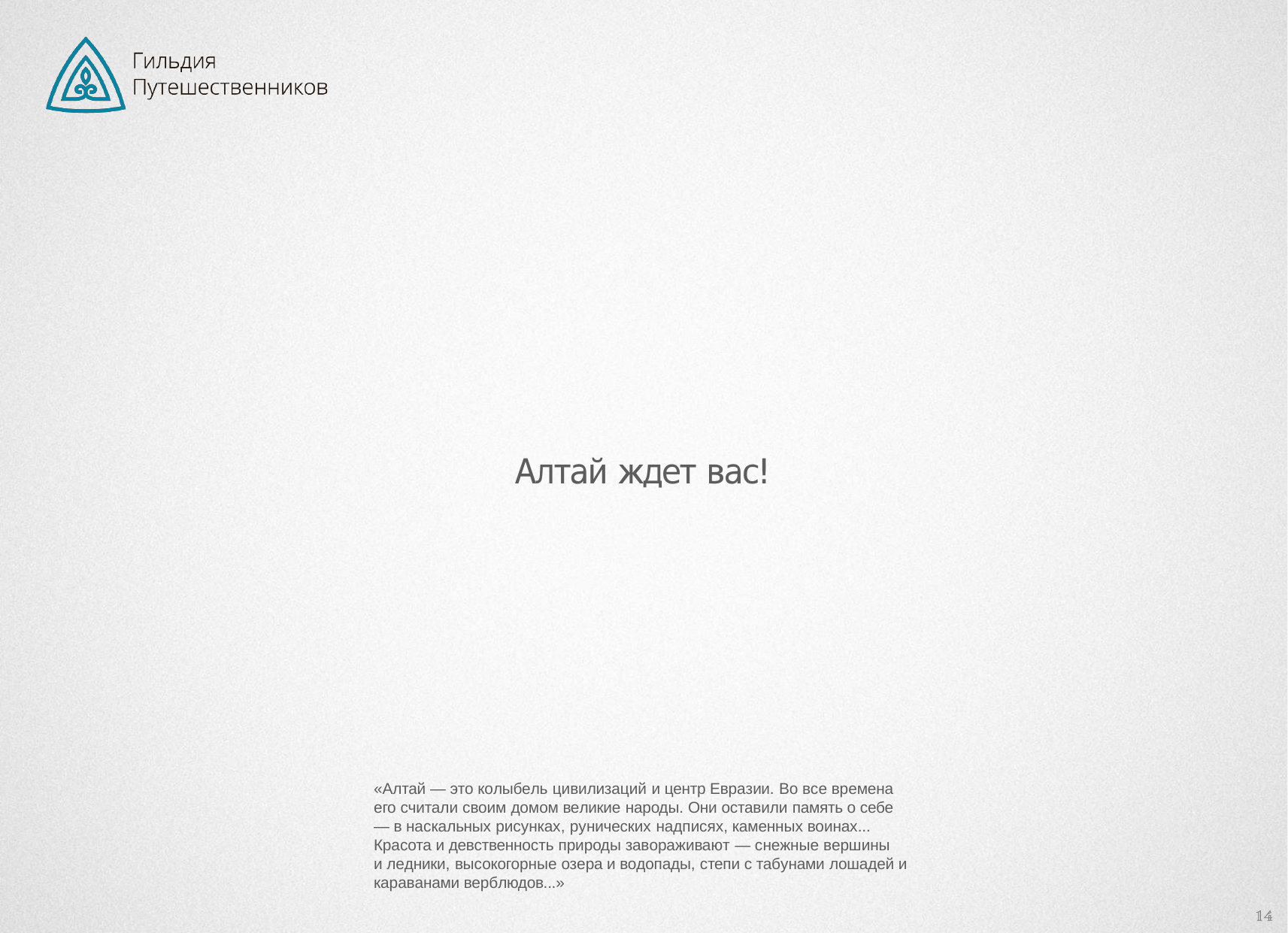

Алтай ждет вас!
«Алтай — это колыбель цивилизаций и центр Евразии. Во все времена его считали своим домом великие народы. Они оставили память о себе
— в наскальных рисунках, рунических надписях, каменных воинах...
Красота и девственность природы завораживают — снежные вершины
и ледники, высокогорные озера и водопады, степи с табунами лошадей и караванами верблюдов...»